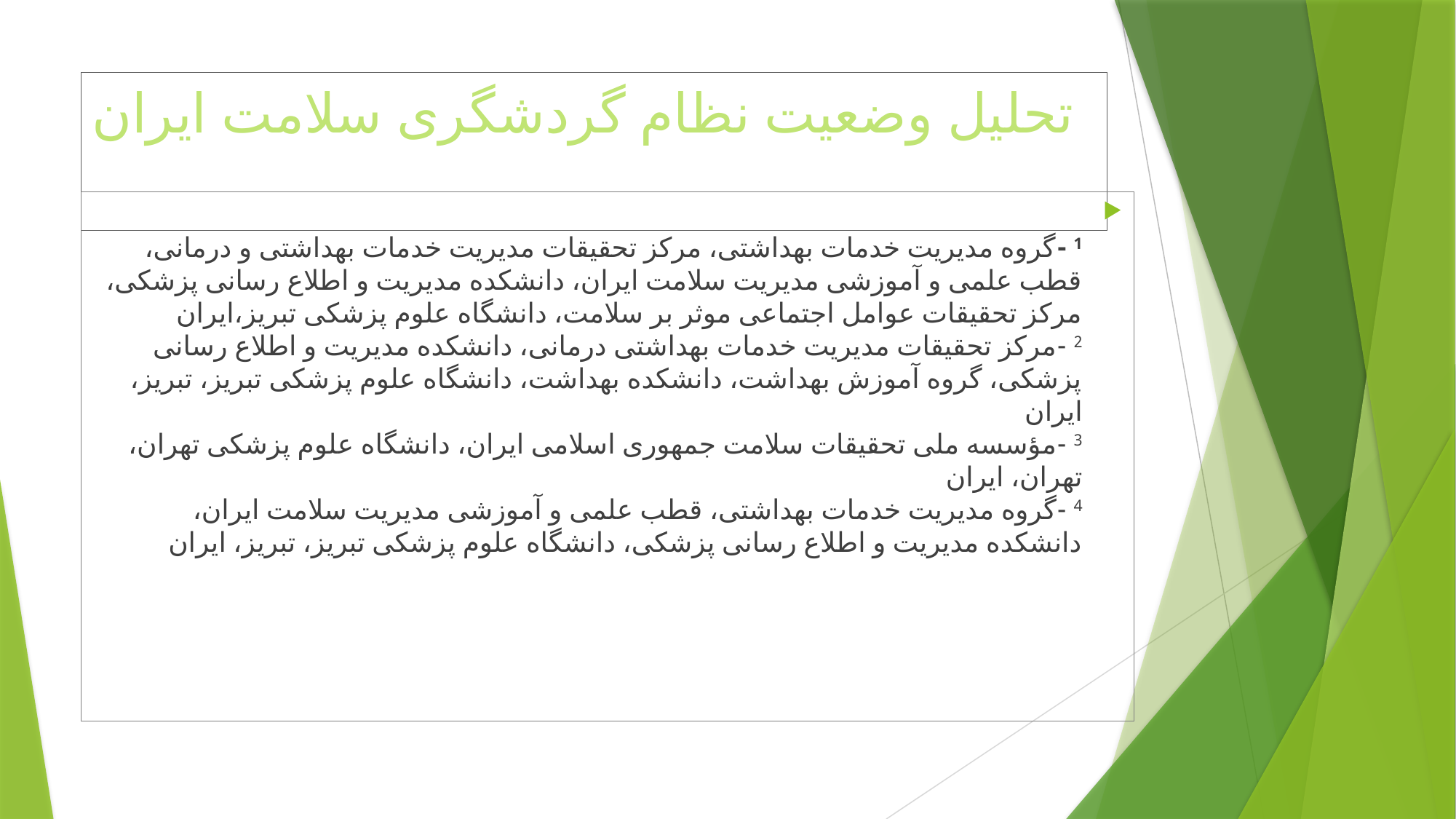

# تحلیل وضعیت نظام گردشگری سلامت ایران
1 -گروه مدیریت خدمات بهداشتی، مرکز تحقیقات مدیریت خدمات بهداشتی و درمانی، قطب علمی و آموزشی مدیریت سلامت ایران، دانشکده مدیریت و اطلاع رسانی پزشکی، مرکز تحقیقات عوامل اجتماعی موثر بر سلامت، دانشگاه علوم پزشکی تبریز،ایران
2 -مرکز تحقیقات مدیریت خدمات بهداشتی درمانی، دانشکده مدیریت و اطلاع رسانی پزشکی، گروه آموزش بهداشت، دانشکده بهداشت، دانشگاه علوم پزشکی تبریز، تبریز، ایران
3 -مؤسسه ملی تحقیقات سلامت جمهوری اسلامی ایران، دانشگاه علوم پزشکی تهران، تهران، ایران
4 -گروه مدیریت خدمات بهداشتی، قطب علمی و آموزشی مدیریت سلامت ایران، دانشکده مدیریت و اطلاع رسانی پزشکی، دانشگاه علوم پزشکی تبریز، تبریز، ایران